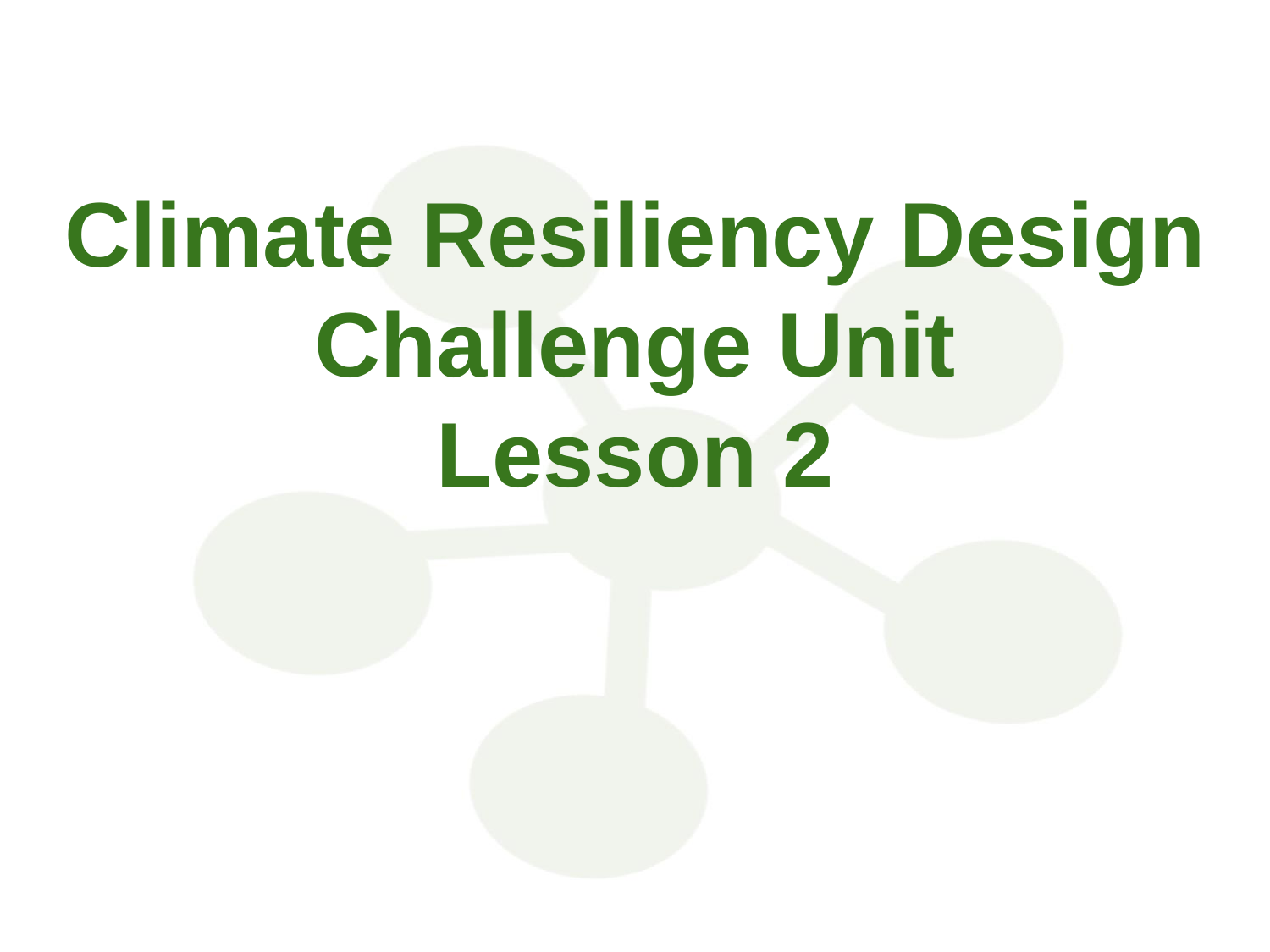

# Climate Resiliency Design Challenge Unit
Lesson 2